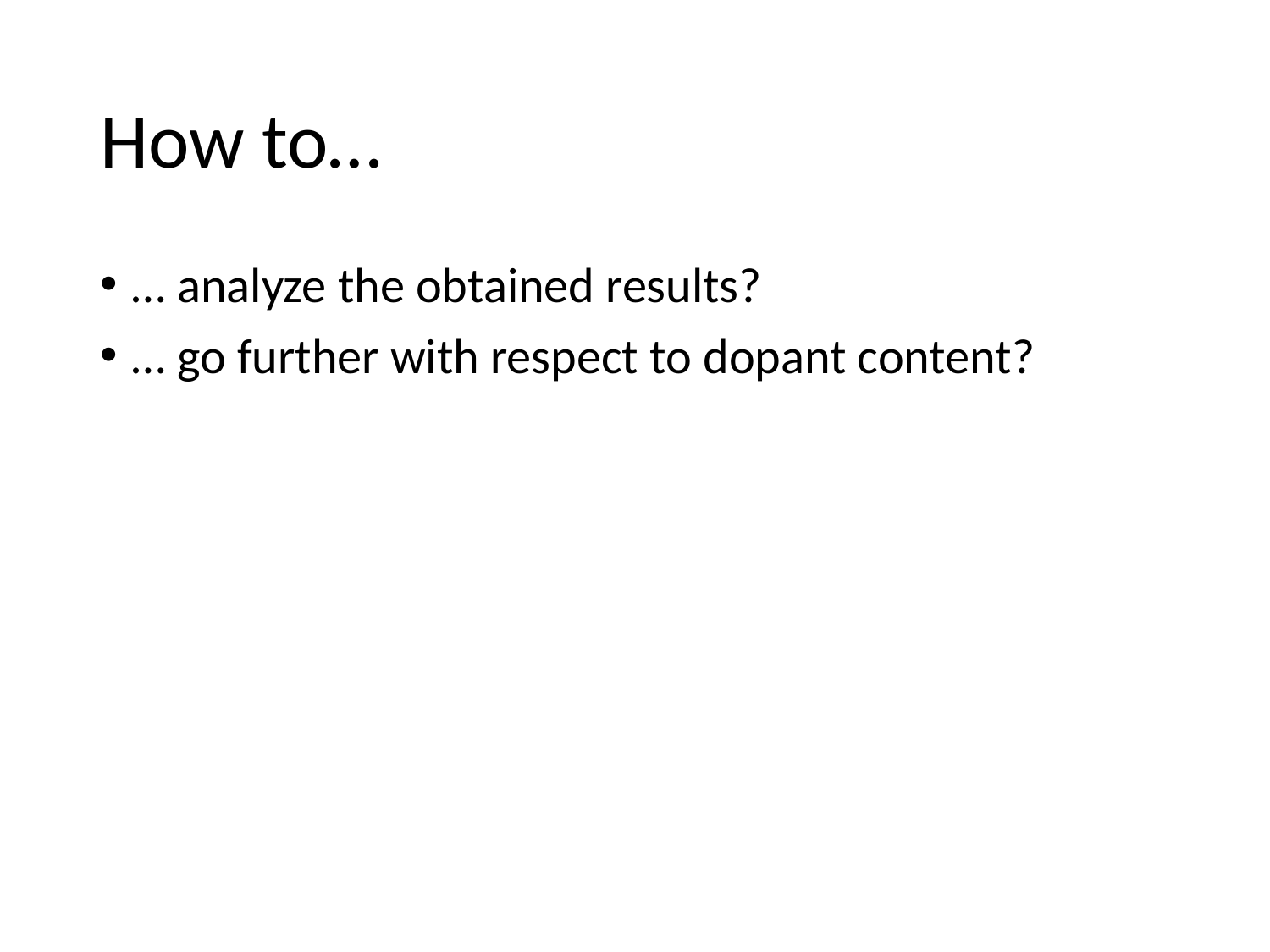

# How to…
… analyze the obtained results?
… go further with respect to dopant content?